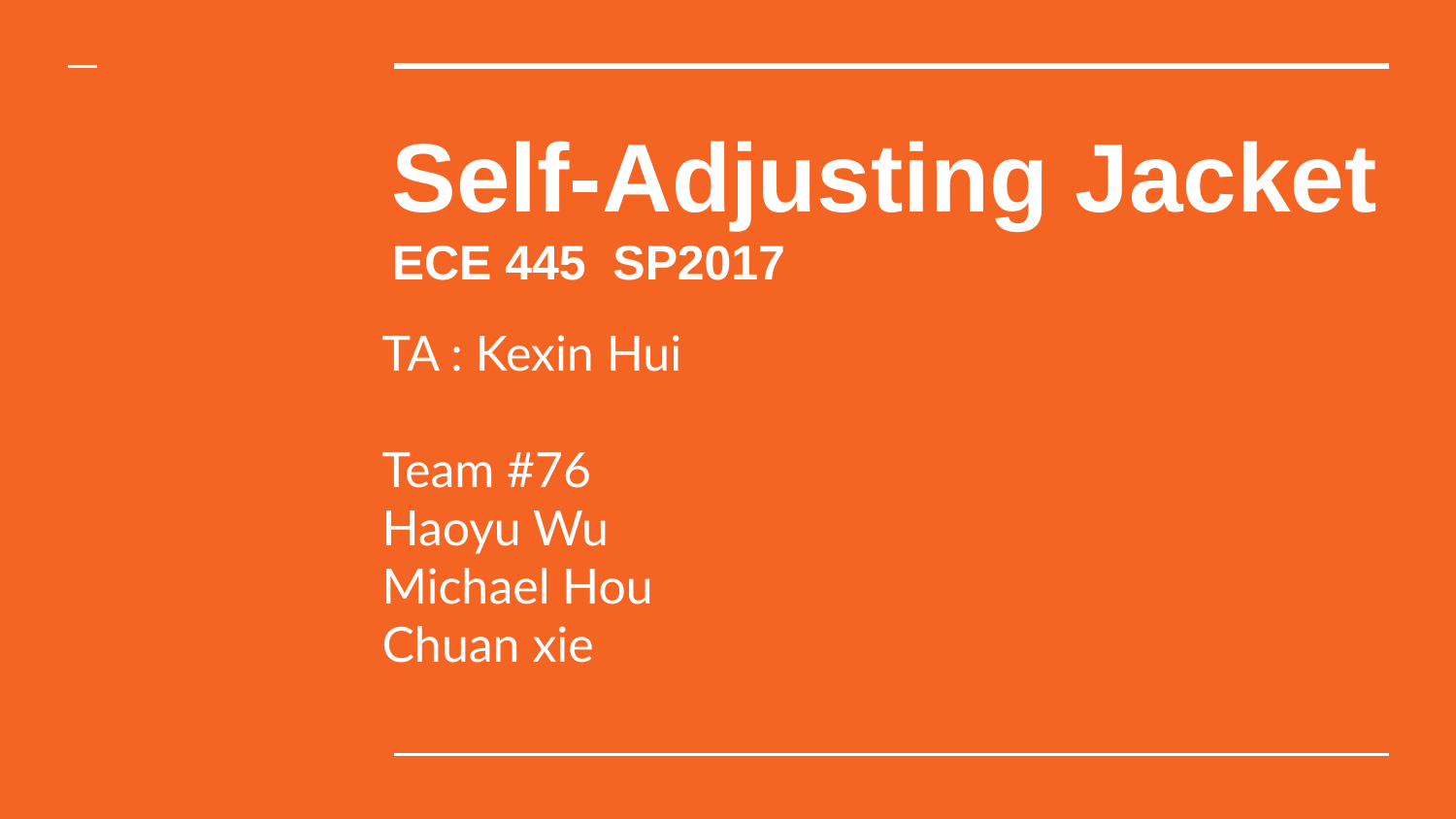

# Self-Adjusting Jacket
ECE 445  SP2017

TA : Kexin Hui

Team #76
Haoyu Wu
Michael Hou
Chuan xie